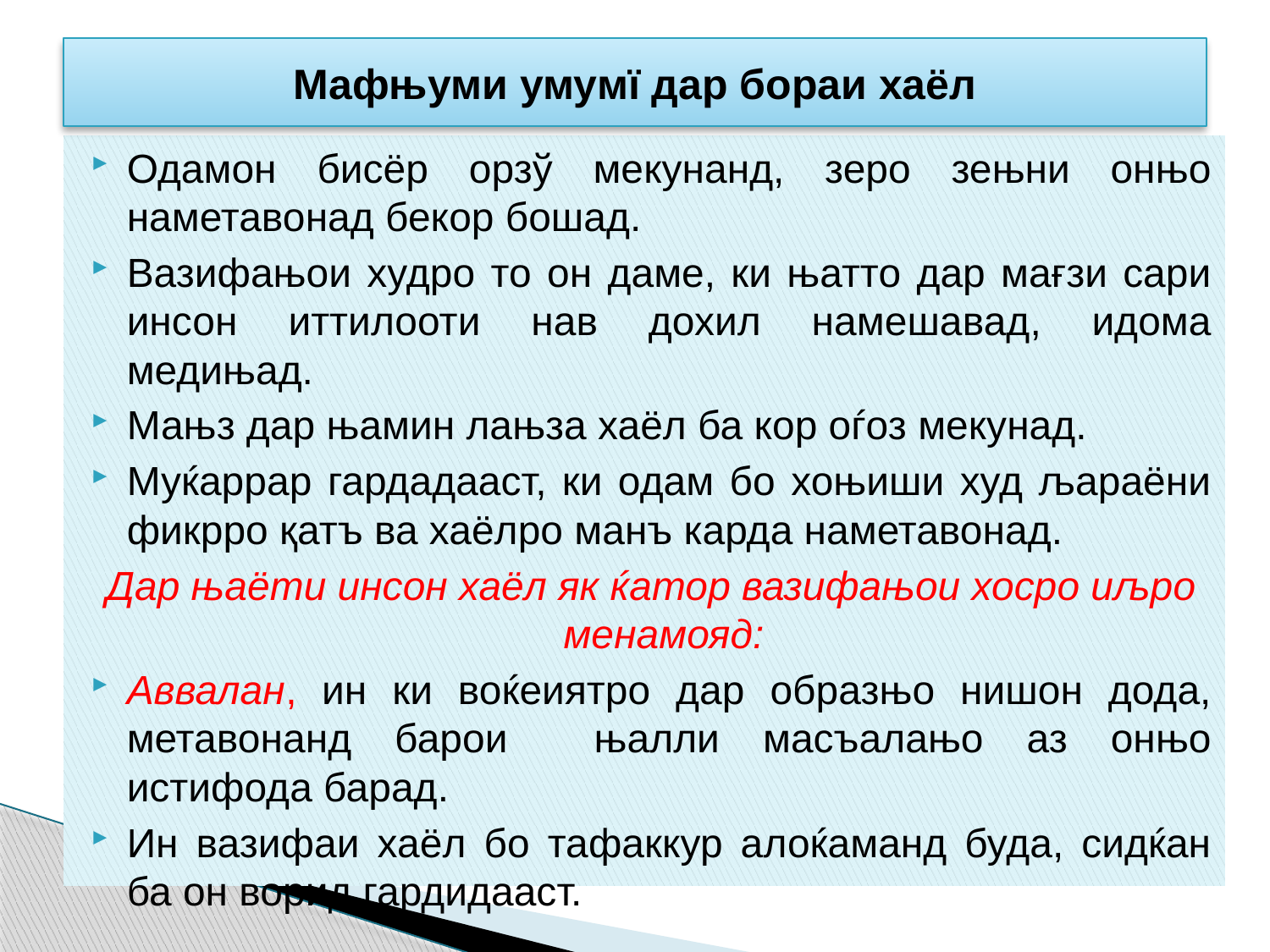

# Мафњуми умумї дар бораи хаёл
Одамон бисёр орзў мекунанд, зеро зењни онњо наметавонад бекор бошад.
Вазифањои худро то он даме, ки њатто дар мағзи сари инсон иттилооти нав дохил намешавад, идома медињад.
Мањз дар њамин лањза хаёл ба кор оѓоз мекунад.
Муќаррар гардадааст, ки одам бо хоњиши худ љараёни фикрро қатъ ва хаёлро манъ карда наметавонад.
Дар њаёти инсон хаёл як ќатор вазифањои хосро иљро менамояд:
Аввалан, ин ки воќеиятро дар образњо нишон дода, метавонанд барои  њалли масъалањо аз онњо истифода барад.
Ин вазифаи хаёл бо тафаккур алоќаманд буда, сидќан ба он ворид гардидааст.